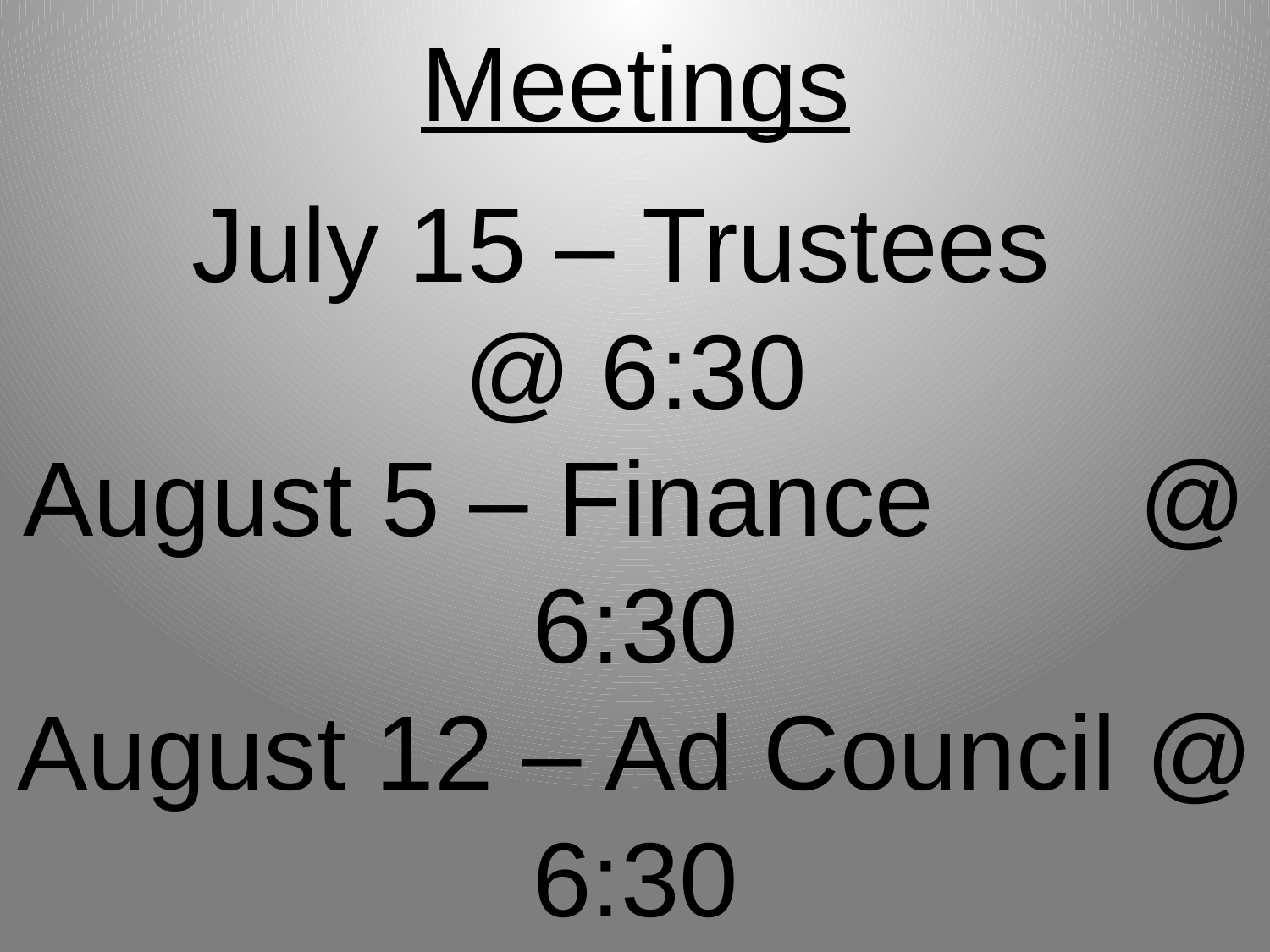

# Meetings
July 15 – Trustees
@ 6:30
August 5 – Finance       @ 6:30
August 12 – Ad Council @ 6:30